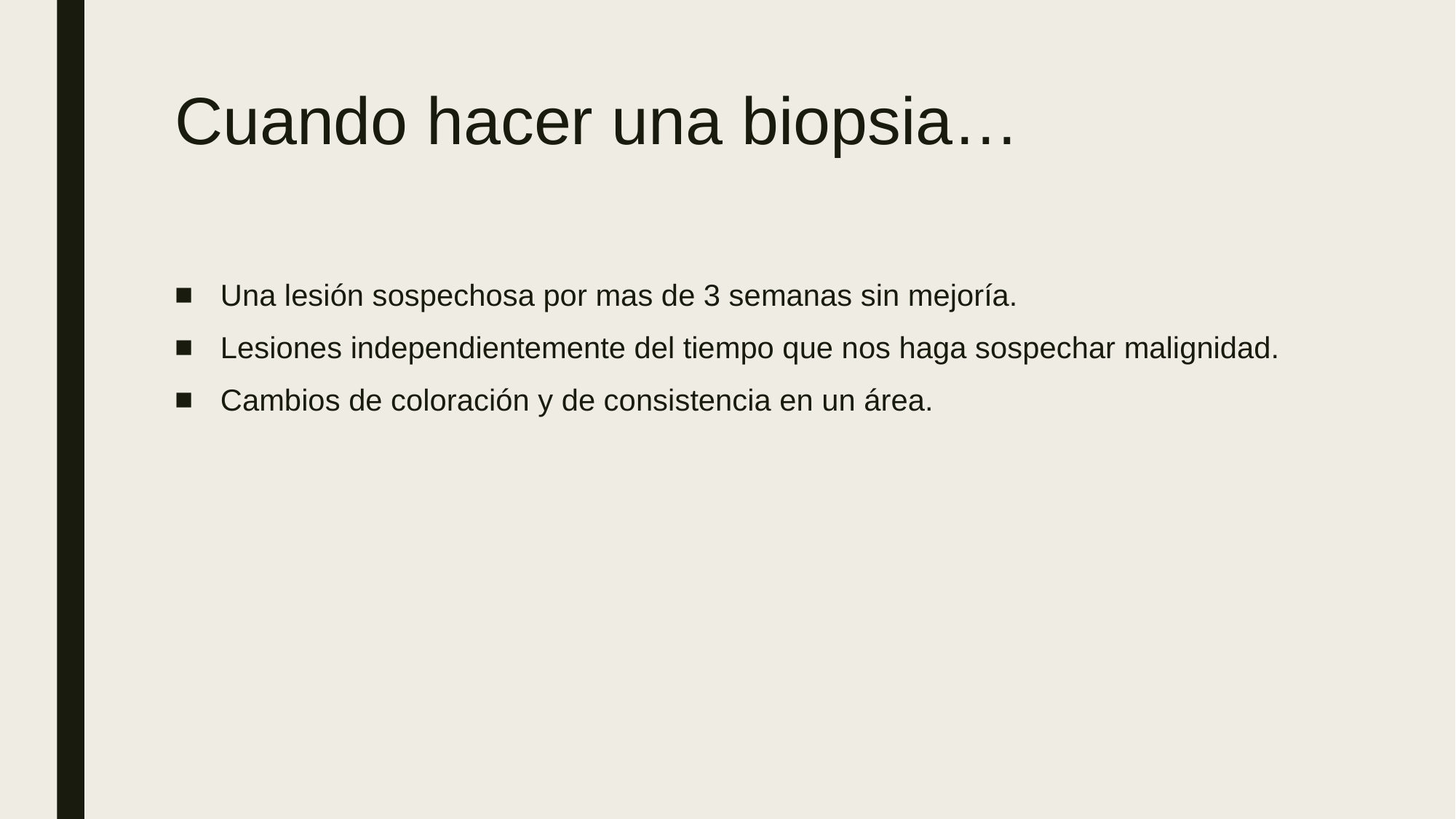

# Cuando hacer una biopsia…
Una lesión sospechosa por mas de 3 semanas sin mejoría.
Lesiones independientemente del tiempo que nos haga sospechar malignidad.
Cambios de coloración y de consistencia en un área.